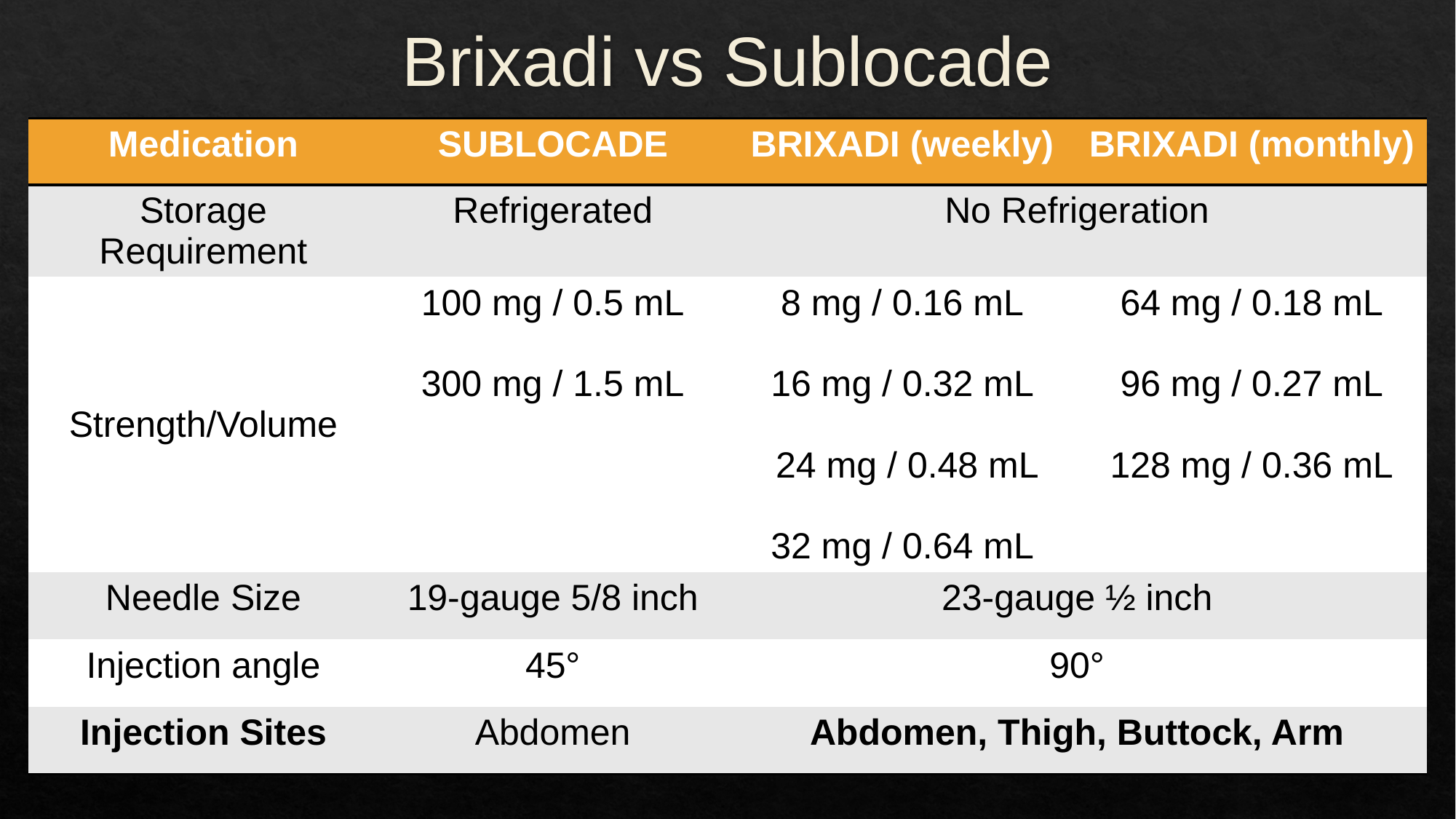

# Brixadi vs Sublocade
| Medication | SUBLOCADE | BRIXADI (weekly) | BRIXADI (monthly) |
| --- | --- | --- | --- |
| Storage Requirement | Refrigerated | No Refrigeration |  |
| Strength/Volume | 100 mg / 0.5 mL 300 mg / 1.5 mL | 8 mg / 0.16 mL 16 mg / 0.32 mL 24 mg / 0.48 mL 32 mg / 0.64 mL | ​64 mg / 0.18 mL 96 mg / 0.27 mL 128 mg / 0.36 mL |
| Needle Size | 19-gauge 5/8 inch | 23-gauge ½ inch |  |
| Injection angle | 45° | 90° |  |
| Injection Sites | Abdomen | Abdomen, Thigh, Buttock, Arm |  |